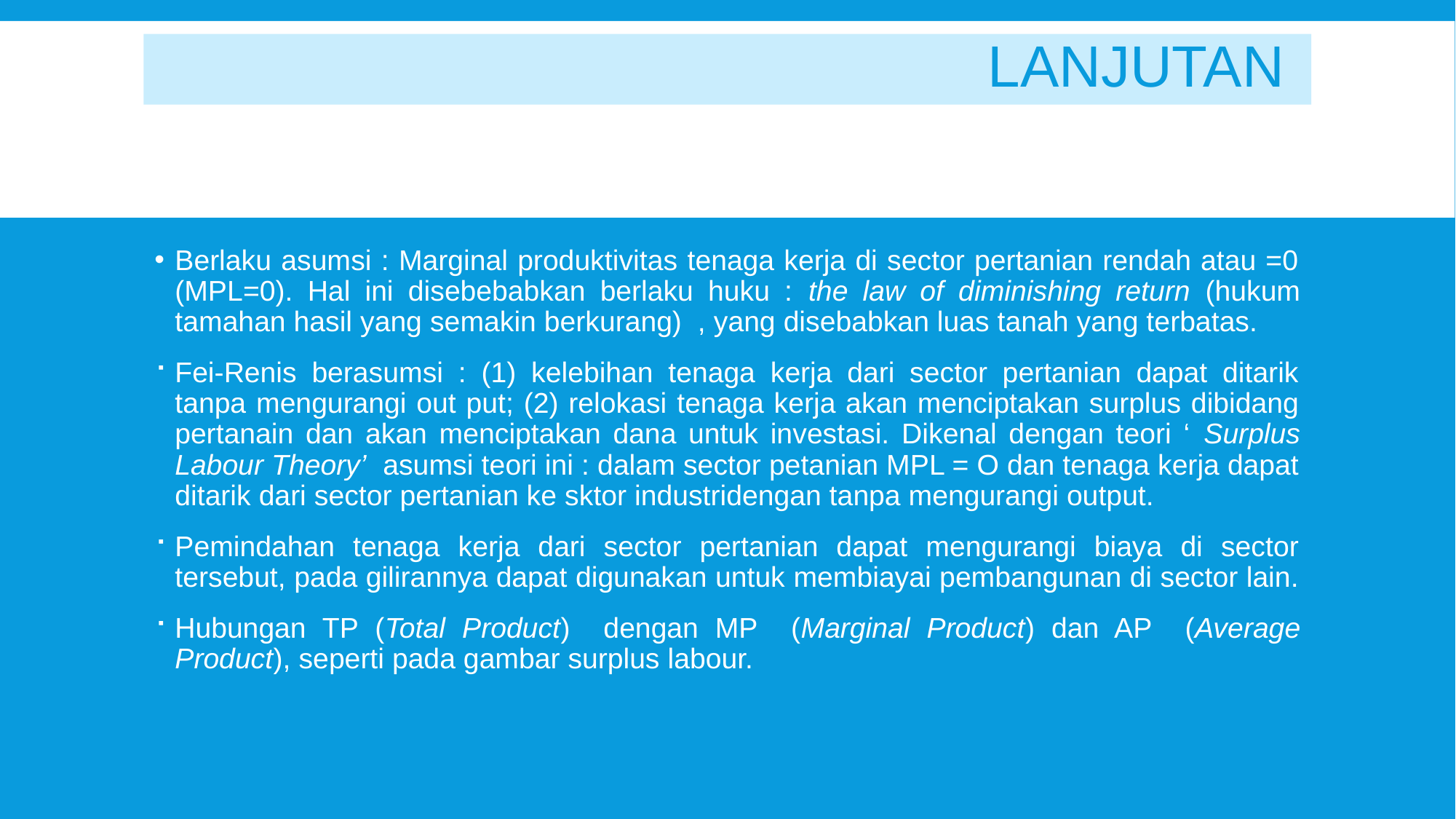

# Lanjutan
Berlaku asumsi : Marginal produktivitas tenaga kerja di sector pertanian rendah atau =0 (MPL=0). Hal ini disebebabkan berlaku huku : the law of diminishing return (hukum tamahan hasil yang semakin berkurang)  , yang disebabkan luas tanah yang terbatas.
Fei-Renis berasumsi : (1) kelebihan tenaga kerja dari sector pertanian dapat ditarik tanpa mengurangi out put; (2) relokasi tenaga kerja akan menciptakan surplus dibidang pertanain dan akan menciptakan dana untuk investasi. Dikenal dengan teori ‘ Surplus Labour Theory’  asumsi teori ini : dalam sector petanian MPL = O dan tenaga kerja dapat ditarik dari sector pertanian ke sktor industridengan tanpa mengurangi output.
Pemindahan tenaga kerja dari sector pertanian dapat mengurangi biaya di sector tersebut, pada gilirannya dapat digunakan untuk membiayai pembangunan di sector lain.
Hubungan TP (Total Product)  dengan MP  (Marginal Product) dan AP  (Average Product), seperti pada gambar surplus labour.